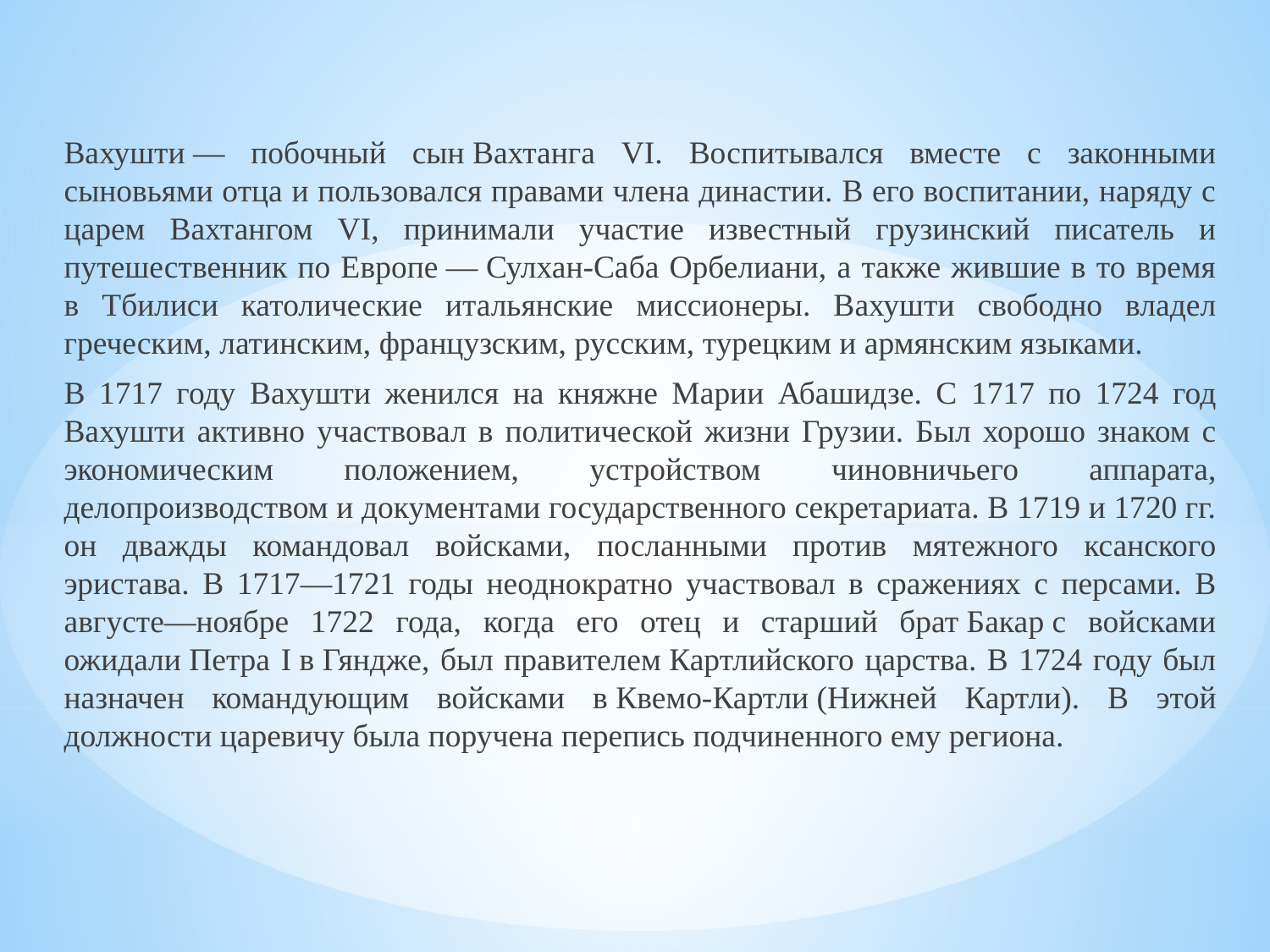

Вахушти — побочный сын Вахтанга VI. Воспитывался вместе с законными сыновьями отца и пользовался правами члена династии. В его воспитании, наряду с царем Вахтангом VI, принимали участие известный грузинский писатель и путешественник по Европе — Сулхан-Саба Орбелиани, а также жившие в то время в Тбилиси католические итальянские миссионеры. Вахушти свободно владел греческим, латинским, французским, русским, турецким и армянским языками.
В 1717 году Вахушти женился на княжне Марии Абашидзе. С 1717 по 1724 год Вахушти активно участвовал в политической жизни Грузии. Был хорошо знаком с экономическим положением, устройством чиновничьего аппарата, делопроизводством и документами государственного секретариата. В 1719 и 1720 гг. он дважды командовал войсками, посланными против мятежного ксанского эристава. В 1717—1721 годы неоднократно участвовал в сражениях с персами. В августе—ноябре 1722 года, когда его отец и старший брат Бакар с войсками ожидали Петра I в Гяндже, был правителем Картлийского царства. В 1724 году был назначен командующим войсками в Квемо-Картли (Нижней Картли). В этой должности царевичу была поручена перепись подчиненного ему региона.